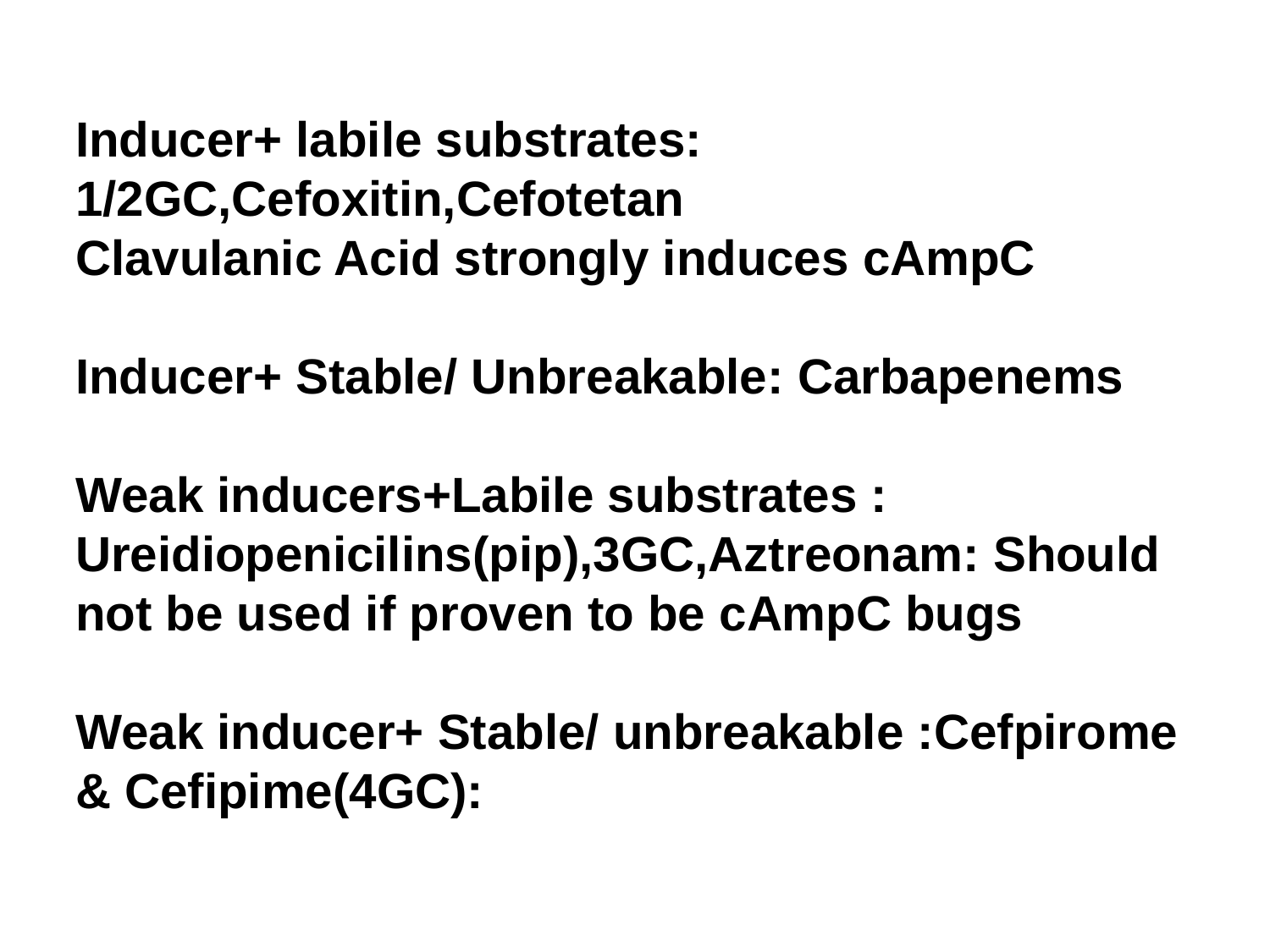

Inducer+ labile substrates: 1/2GC,Cefoxitin,Cefotetan
Clavulanic Acid strongly induces cAmpC

Inducer+ Stable/ Unbreakable: Carbapenems

Weak inducers+Labile substrates : Ureidiopenicilins(pip),3GC,Aztreonam: Should not be used if proven to be cAmpC bugs

Weak inducer+ Stable/ unbreakable :Cefpirome & Cefipime(4GC):